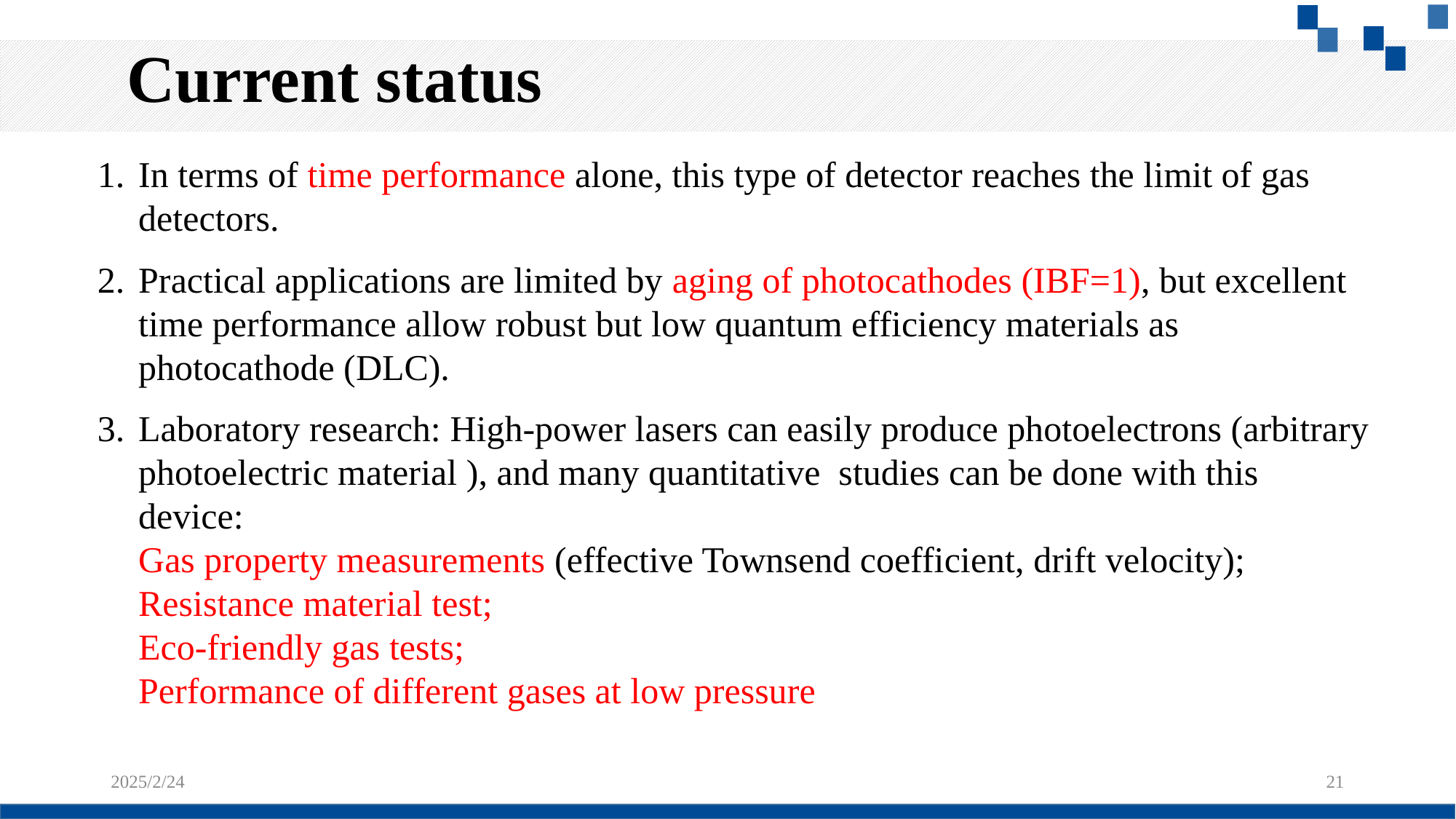

Current status

In terms of time performance alone, this type of detector reaches the limit of gas detectors.
Practical applications are limited by aging of photocathodes (IBF=1), but excellent time performance allow robust but low quantum efficiency materials as photocathode (DLC).
Laboratory research: High-power lasers can easily produce photoelectrons (arbitrary photoelectric material ), and many quantitative  studies can be done with this device:
Gas property measurements (effective Townsend coefficient, drift velocity);
Resistance material test;
Eco-friendly gas tests;
Performance of different gases at low pressure
2025/2/24
21